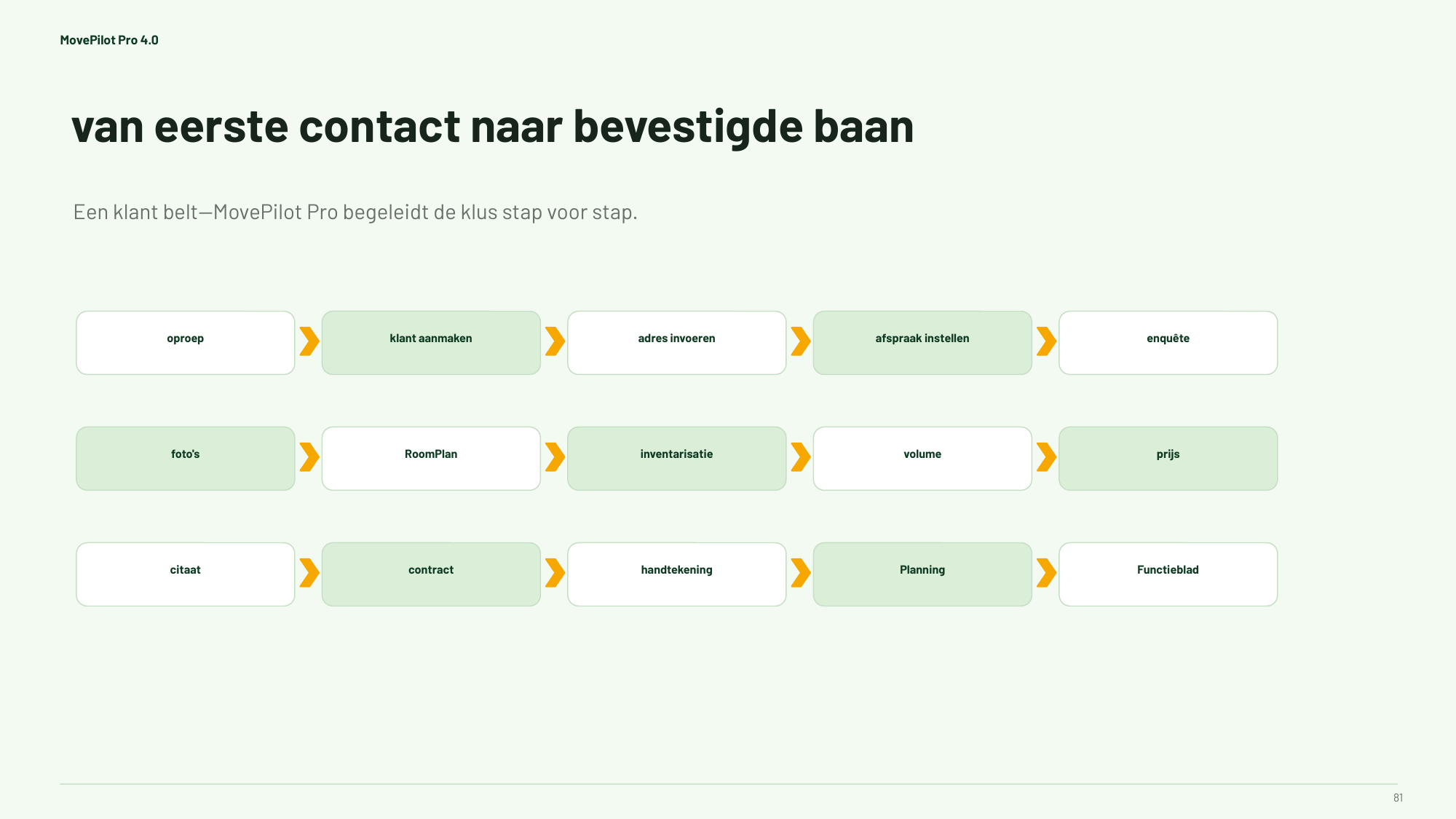

MovePilot Pro 4.0
van eerste contact naar bevestigde baan
Een klant belt—MovePilot Pro begeleidt de klus stap voor stap.

oproep
klant aanmaken
adres invoeren
afspraak instellen
enquête

foto's
RoomPlan
inventarisatie
volume
prijs

citaat
contract
handtekening
Planning
Functieblad

81